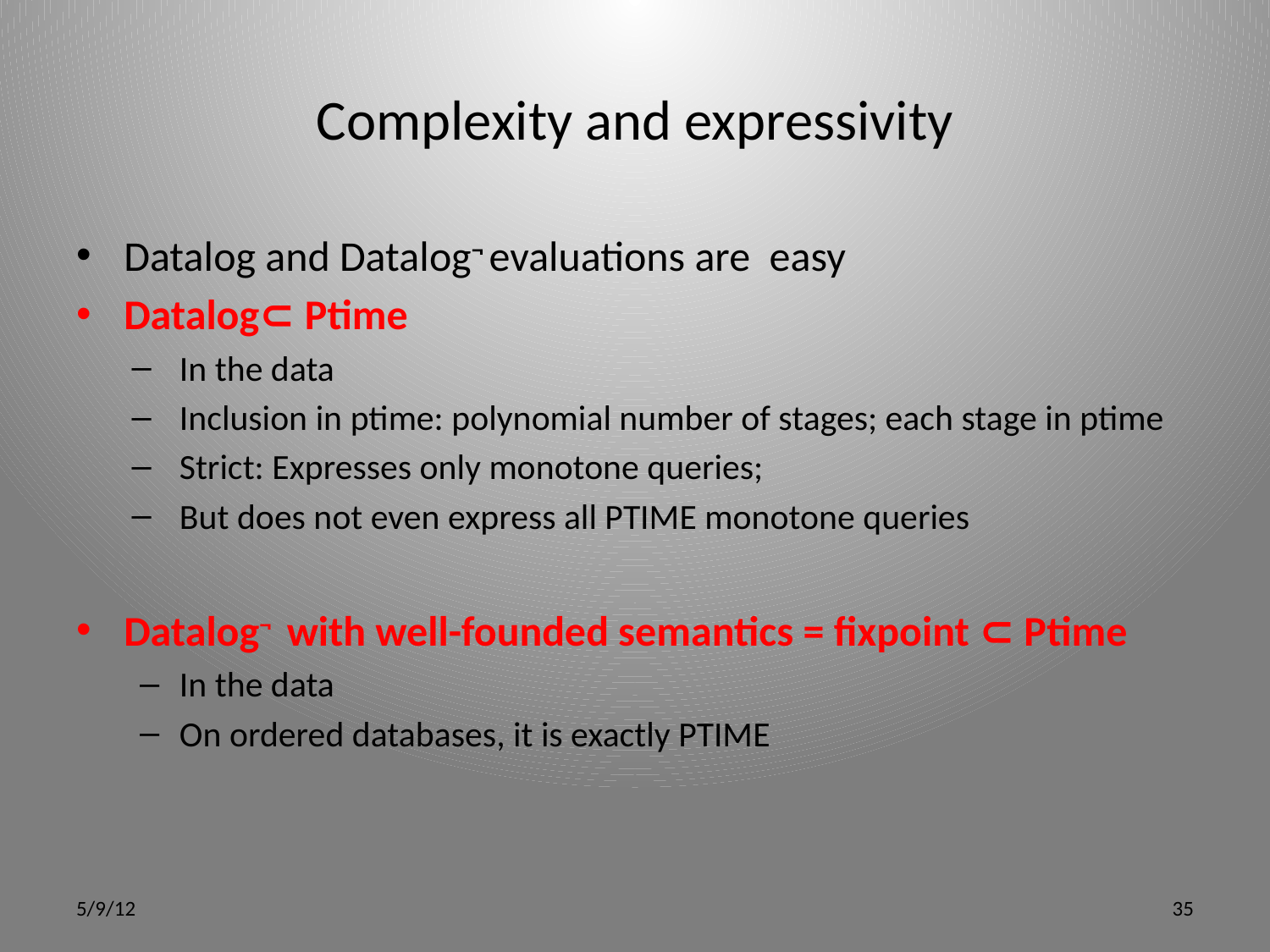

# Complexity and expressivity
Datalog and Datalog¬ evaluations are  easy
Datalog⊂ Ptime
In the data
Inclusion in ptime: polynomial number of stages; each stage in ptime
Strict: Expresses only monotone queries;
But does not even express all PTIME monotone queries

Datalog¬  with well-founded semantics = fixpoint ⊂ Ptime
In the data
On ordered databases, it is exactly PTIME

5/9/12
35